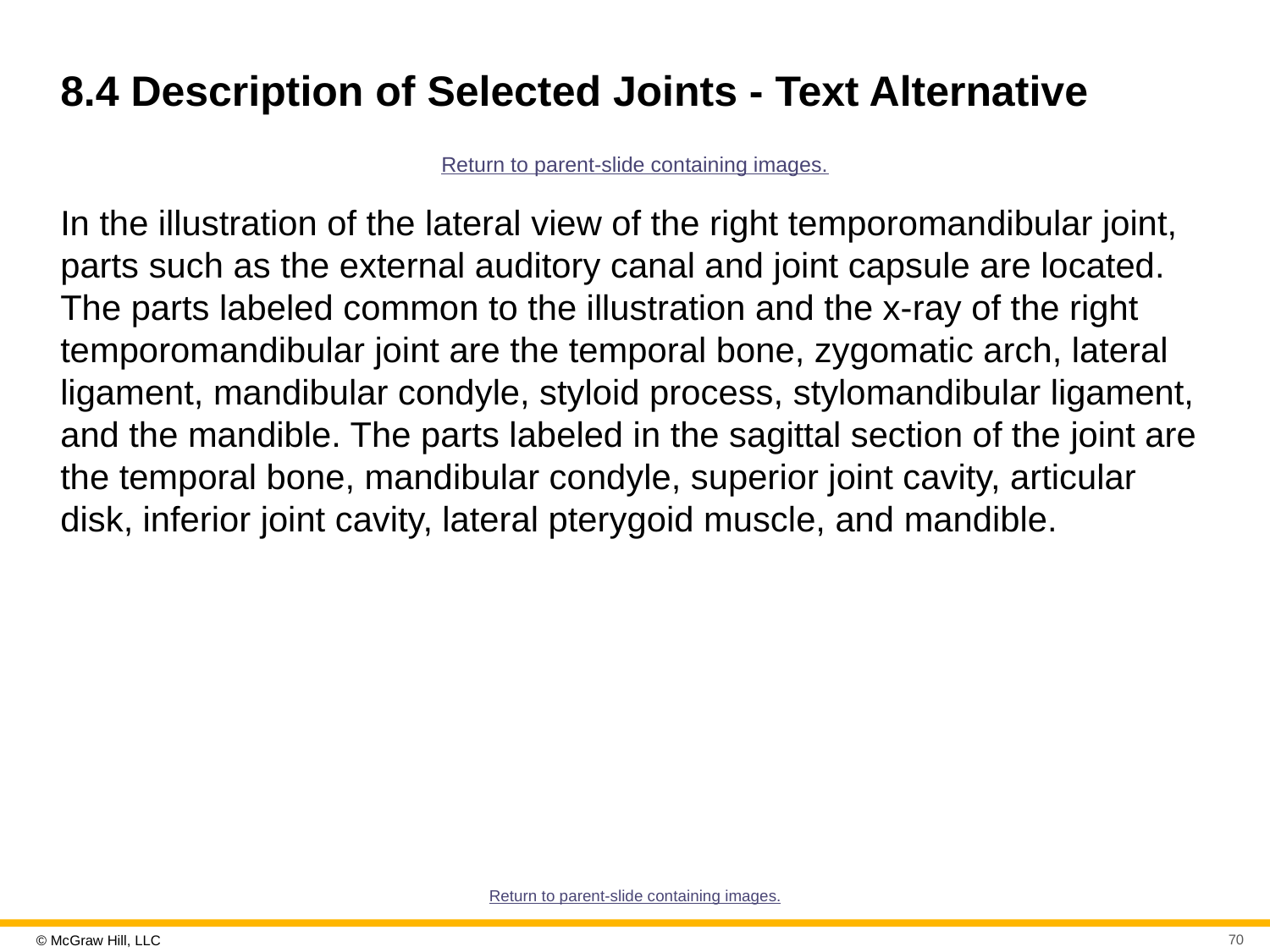

# 8.4 Description of Selected Joints - Text Alternative
Return to parent-slide containing images.
In the illustration of the lateral view of the right temporomandibular joint, parts such as the external auditory canal and joint capsule are located. The parts labeled common to the illustration and the x-ray of the right temporomandibular joint are the temporal bone, zygomatic arch, lateral ligament, mandibular condyle, styloid process, stylomandibular ligament, and the mandible. The parts labeled in the sagittal section of the joint are the temporal bone, mandibular condyle, superior joint cavity, articular disk, inferior joint cavity, lateral pterygoid muscle, and mandible.
Return to parent-slide containing images.
70